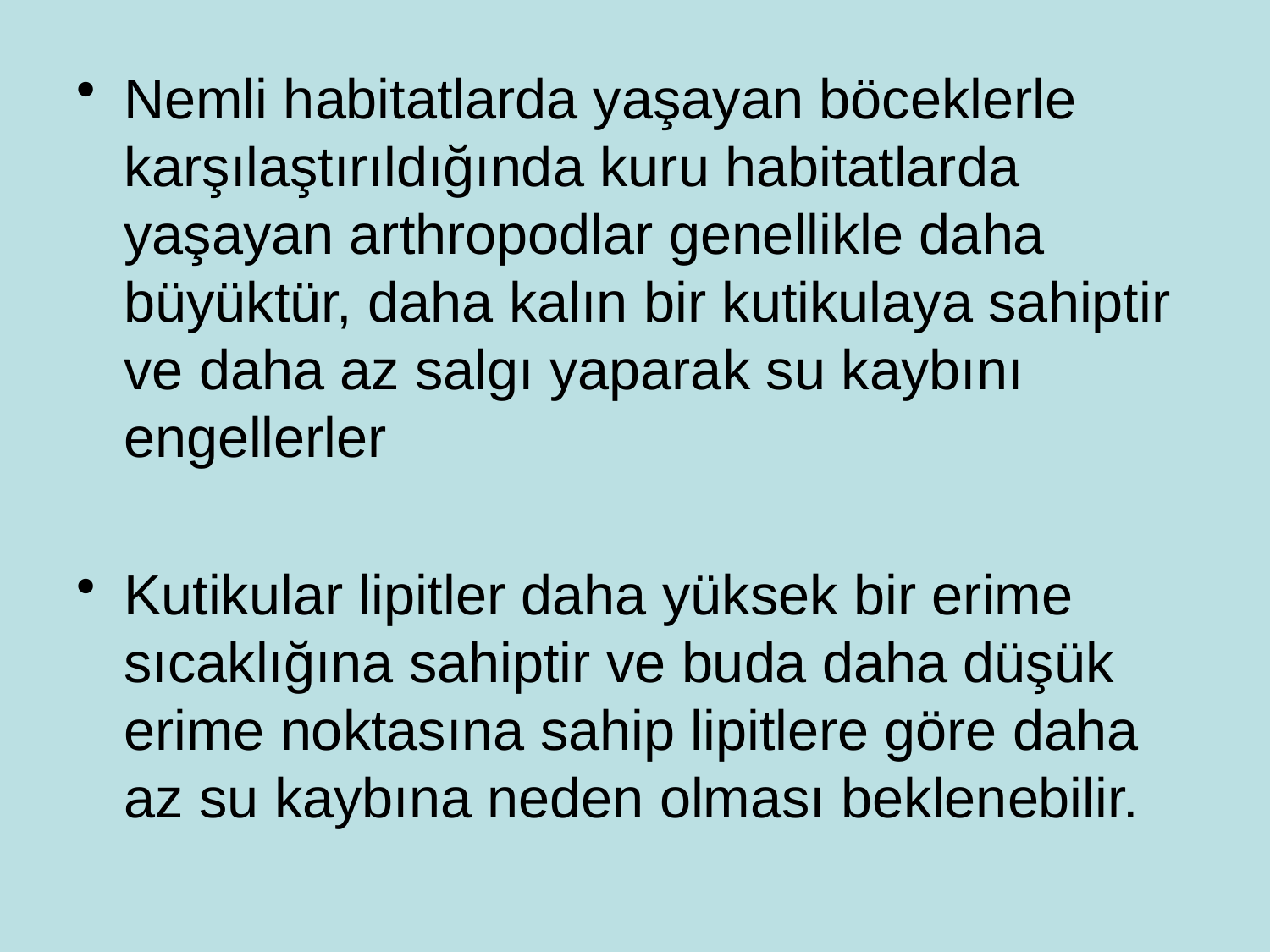

Nemli habitatlarda yaşayan böceklerle karşılaştırıldığında kuru habitatlarda yaşayan arthropodlar genellikle daha büyüktür, daha kalın bir kutikulaya sahiptir ve daha az salgı yaparak su kaybını engellerler

Kutikular lipitler daha yüksek bir erime sıcaklığına sahiptir ve buda daha düşük erime noktasına sahip lipitlere göre daha az su kaybına neden olması beklenebilir.